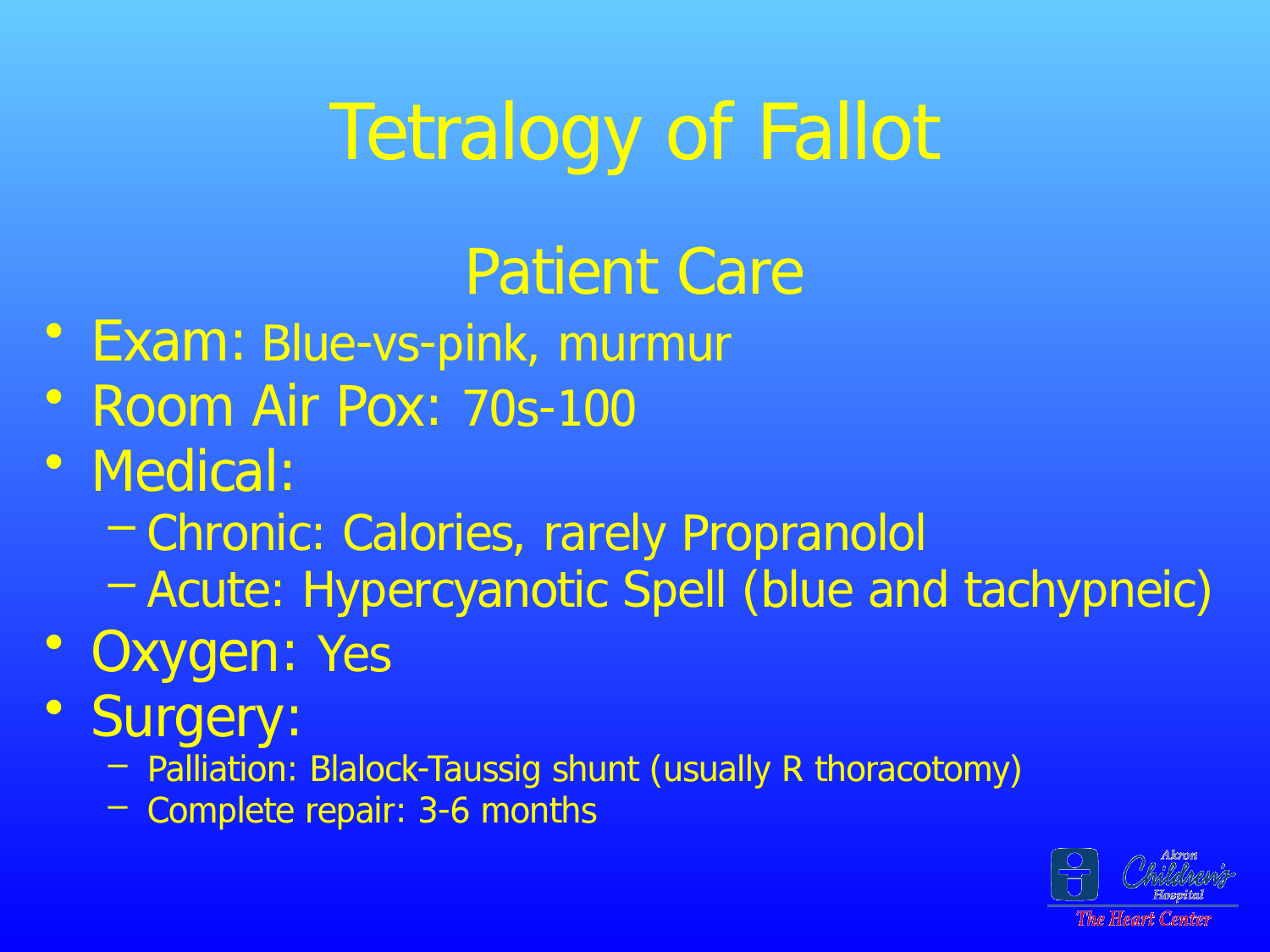

# Tetralogy of Fallot
Patient Care
Exam: Blue-vs-pink, murmur
Room Air Pox: 70s-100
Medical:
Chronic: Calories, rarely Propranolol
Acute: Hypercyanotic Spell (blue and tachypneic)
Oxygen: Yes
Surgery:
Palliation: Blalock-Taussig shunt (usually R thoracotomy)
Complete repair: 3-6 months